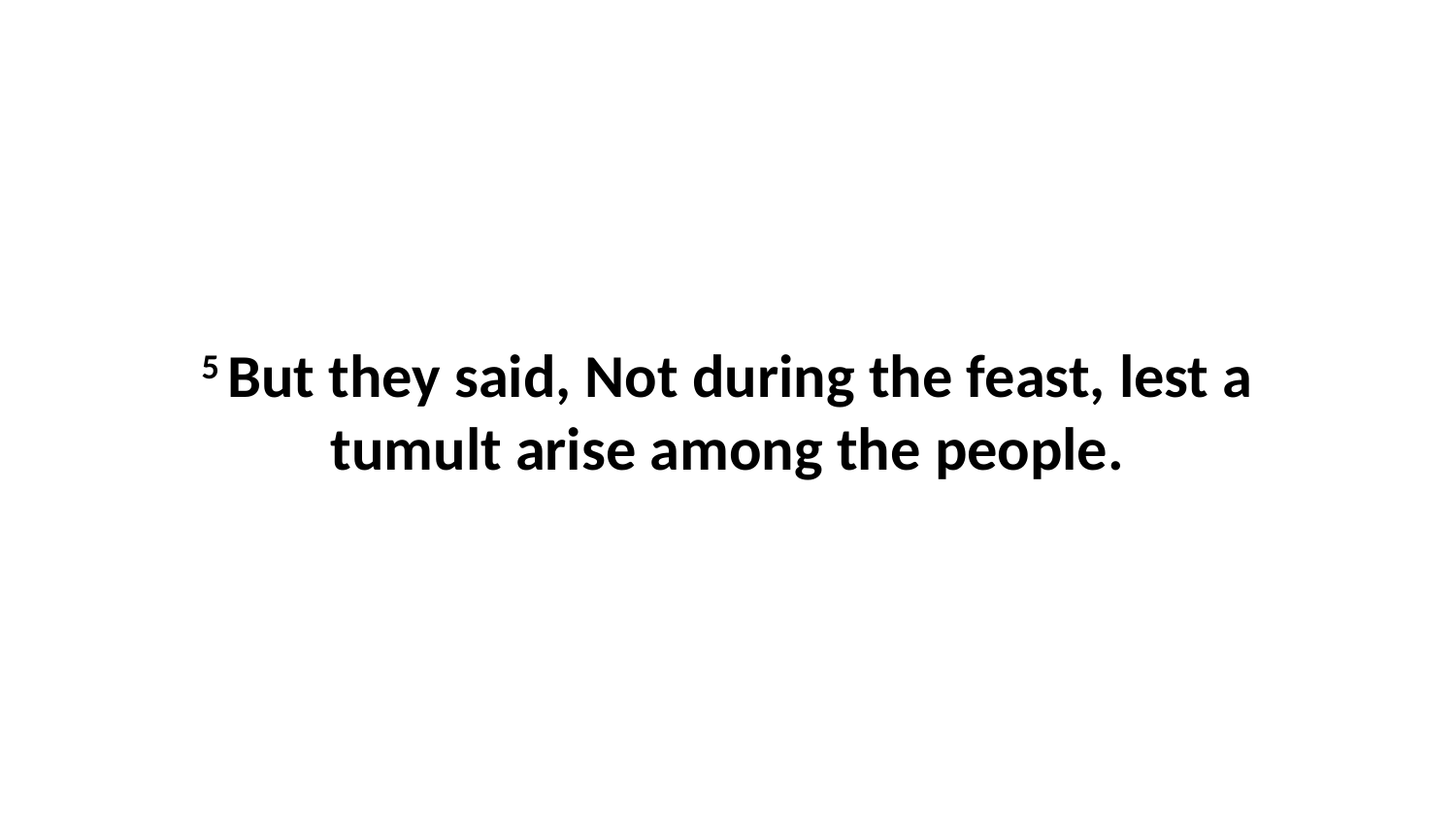

5 But they said, Not during the feast, lest a tumult arise among the people.